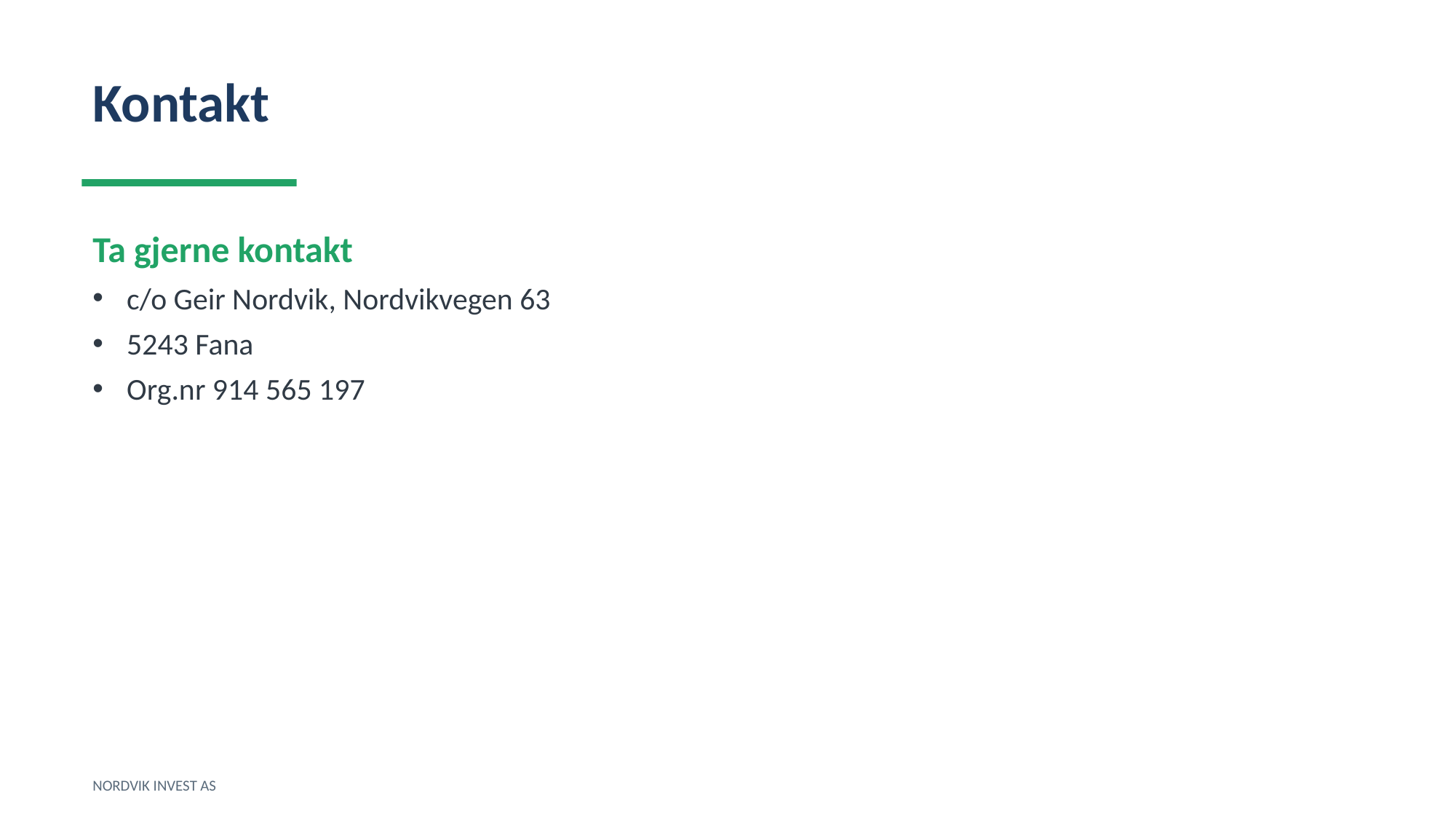

Kontakt

Ta gjerne kontakt
c/o Geir Nordvik, Nordvikvegen 63
5243 Fana
Org.nr 914 565 197
NORDVIK INVEST AS